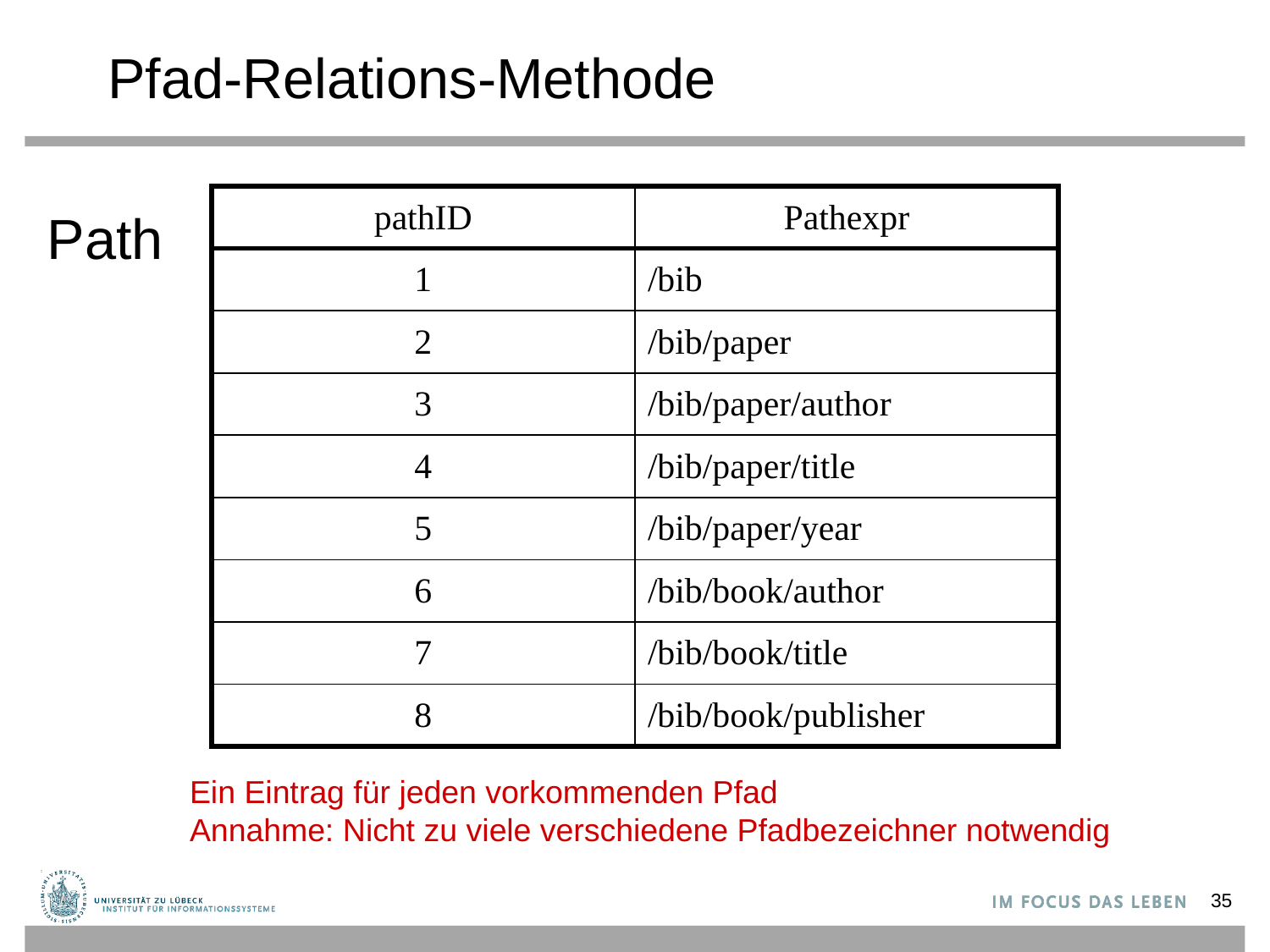

# Pfad-Relations-Methode
| pathID | Pathexpr |
| --- | --- |
| 1 | /bib |
| 2 | /bib/paper |
| 3 | /bib/paper/author |
| 4 | /bib/paper/title |
| 5 | /bib/paper/year |
| 6 | /bib/book/author |
| 7 | /bib/book/title |
| 8 | /bib/book/publisher |
Path
Ein Eintrag für jeden vorkommenden Pfad
Annahme: Nicht zu viele verschiedene Pfadbezeichner notwendig
35